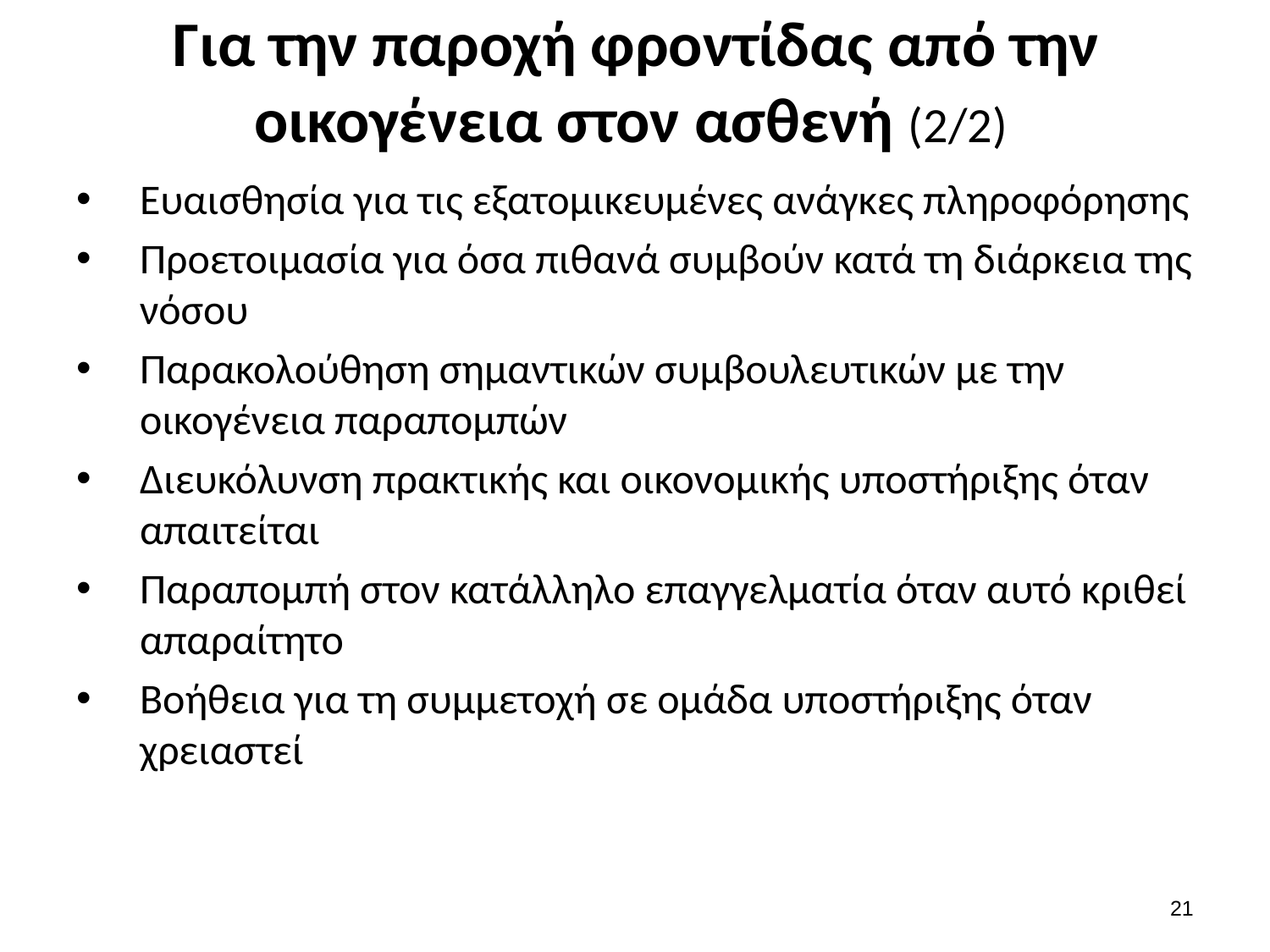

# Για την παροχή φροντίδας από την οικογένεια στον ασθενή (2/2)
Ευαισθησία για τις εξατομικευμένες ανάγκες πληροφόρησης
Προετοιμασία για όσα πιθανά συμβούν κατά τη διάρκεια της νόσου
Παρακολούθηση σημαντικών συμβουλευτικών με την οικογένεια παραπομπών
Διευκόλυνση πρακτικής και οικονομικής υποστήριξης όταν απαιτείται
Παραπομπή στον κατάλληλο επαγγελματία όταν αυτό κριθεί απαραίτητο
Βοήθεια για τη συμμετοχή σε ομάδα υποστήριξης όταν χρειαστεί

21